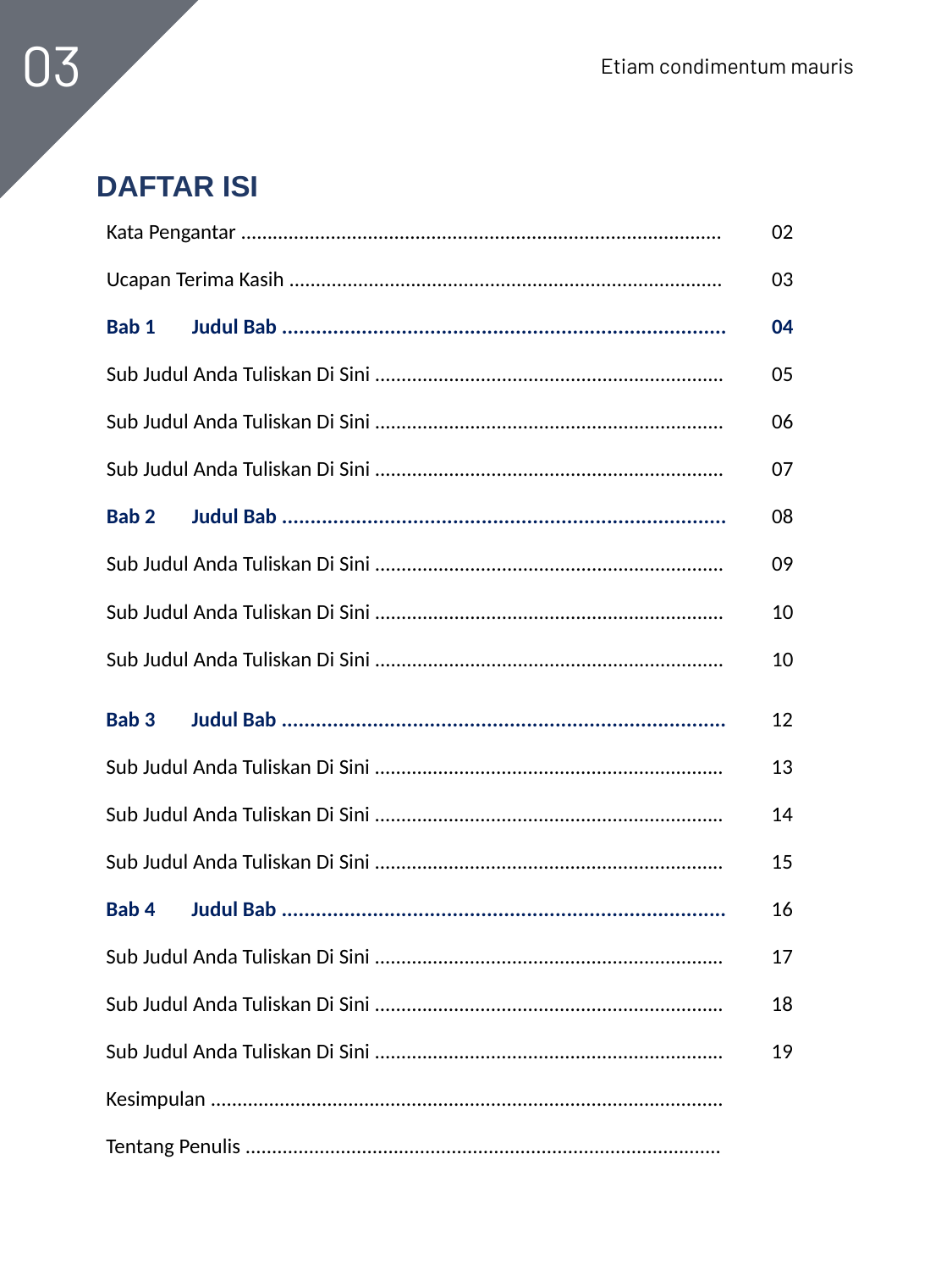

03
Etiam condimentum mauris
DAFTAR ISI
| Kata Pengantar ........................................................................................... |  | 02 |
| --- | --- | --- |
| Ucapan Terima Kasih .................................................................................. |  | 03 |
| Bab 1 | Judul Bab .............................................................................. | 04 |
| Sub Judul Anda Tuliskan Di Sini .................................................................. |  | 05 |
| Sub Judul Anda Tuliskan Di Sini .................................................................. |  | 06 |
| Sub Judul Anda Tuliskan Di Sini .................................................................. |  | 07 |
| Bab 2 | Judul Bab .............................................................................. | 08 |
| Sub Judul Anda Tuliskan Di Sini .................................................................. |  | 09 |
| Sub Judul Anda Tuliskan Di Sini .................................................................. |  | 10 |
| Sub Judul Anda Tuliskan Di Sini .................................................................. |  | 10 |
| Bab 3 | Judul Bab .............................................................................. | 12 |
| --- | --- | --- |
| Sub Judul Anda Tuliskan Di Sini .................................................................. |  | 13 |
| Sub Judul Anda Tuliskan Di Sini .................................................................. |  | 14 |
| Sub Judul Anda Tuliskan Di Sini .................................................................. |  | 15 |
| Bab 4 | Judul Bab .............................................................................. | 16 |
| Sub Judul Anda Tuliskan Di Sini .................................................................. |  | 17 |
| Sub Judul Anda Tuliskan Di Sini .................................................................. |  | 18 |
| Sub Judul Anda Tuliskan Di Sini .................................................................. |  | 19 |
| Kesimpulan ................................................................................................. |  |  |
| Tentang Penulis .......................................................................................... |  |  |